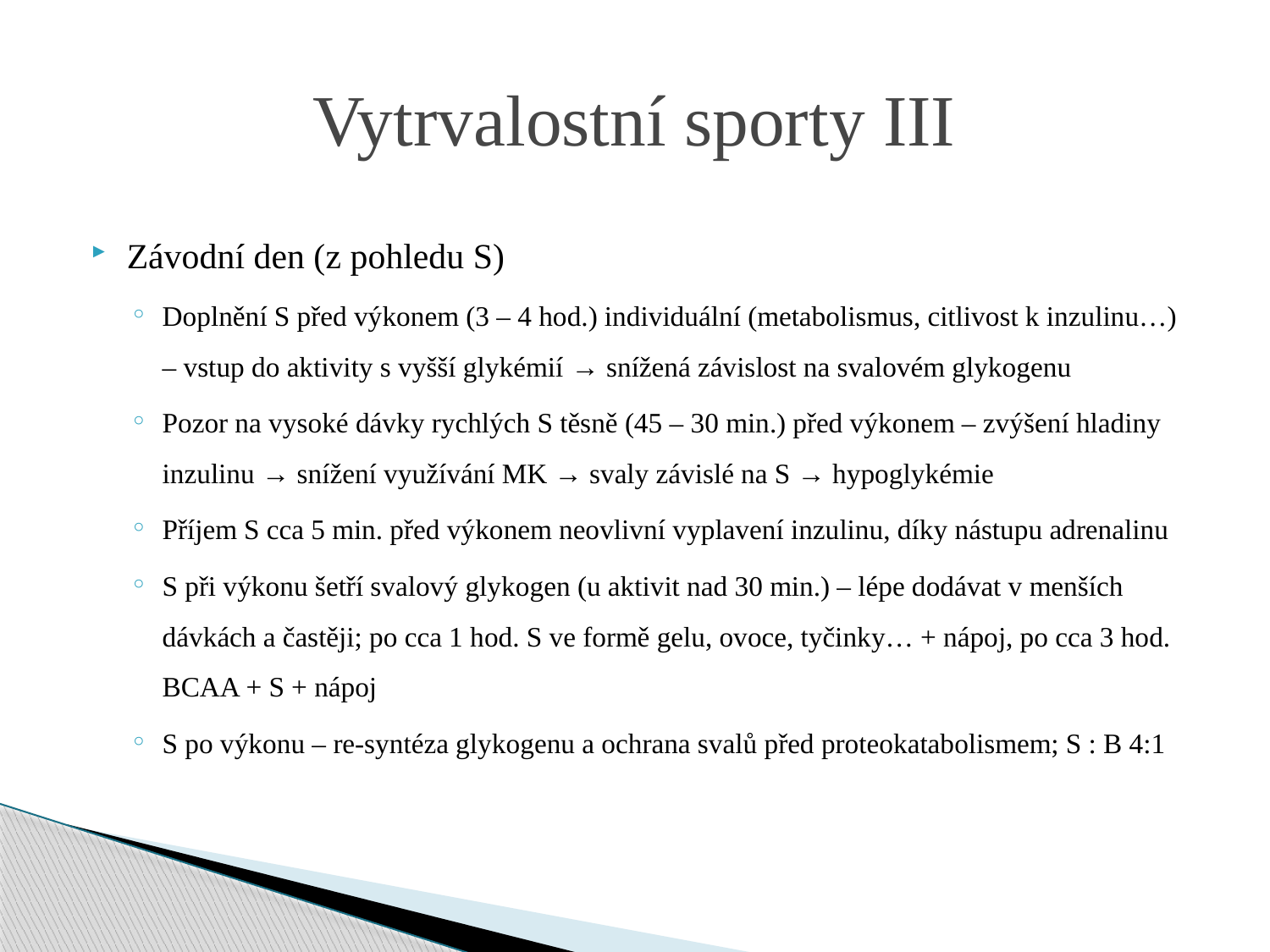

# Vytrvalostní sporty III
Závodní den (z pohledu S)
Doplnění S před výkonem (3 – 4 hod.) individuální (metabolismus, citlivost k inzulinu…)
– vstup do aktivity s vyšší glykémií → snížená závislost na svalovém glykogenu
Pozor na vysoké dávky rychlých S těsně (45 – 30 min.) před výkonem – zvýšení hladiny inzulinu → snížení využívání MK → svaly závislé na S → hypoglykémie
Příjem S cca 5 min. před výkonem neovlivní vyplavení inzulinu, díky nástupu adrenalinu
S při výkonu šetří svalový glykogen (u aktivit nad 30 min.) – lépe dodávat v menších dávkách a častěji; po cca 1 hod. S ve formě gelu, ovoce, tyčinky… + nápoj, po cca 3 hod. BCAA + S + nápoj
S po výkonu – re-syntéza glykogenu a ochrana svalů před proteokatabolismem; S : B 4:1